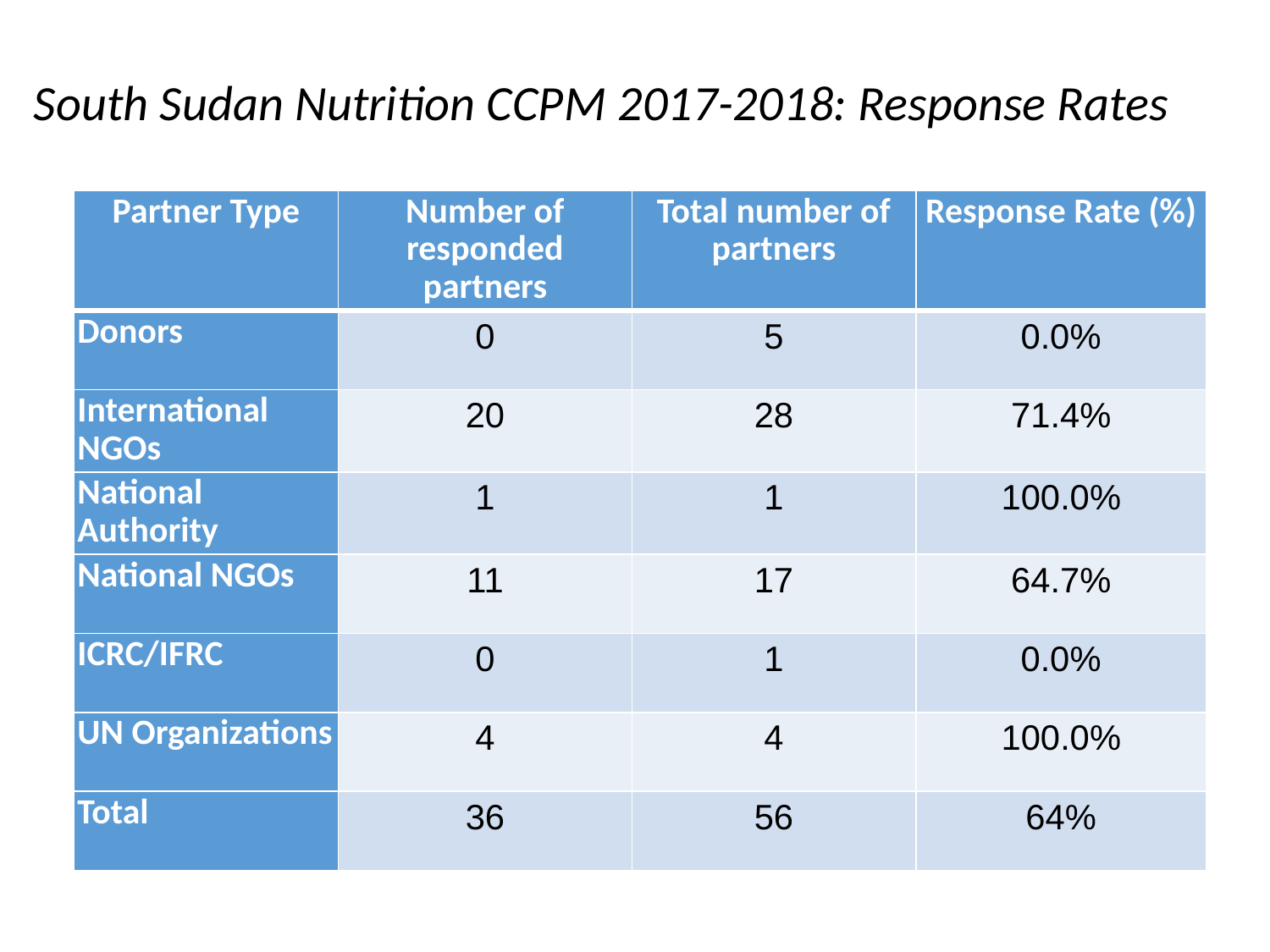

# South Sudan Nutrition CCPM 2017-2018: Response Rates
| Partner Type | Number of responded partners | Total number of partners | Response Rate (%) |
| --- | --- | --- | --- |
| Donors | 0 | 5 | 0.0% |
| International NGOs | 20 | 28 | 71.4% |
| National Authority | 1 | 1 | 100.0% |
| National NGOs | 11 | 17 | 64.7% |
| ICRC/IFRC | 0 | 1 | 0.0% |
| UN Organizations | 4 | 4 | 100.0% |
| Total | 36 | 56 | 64% |